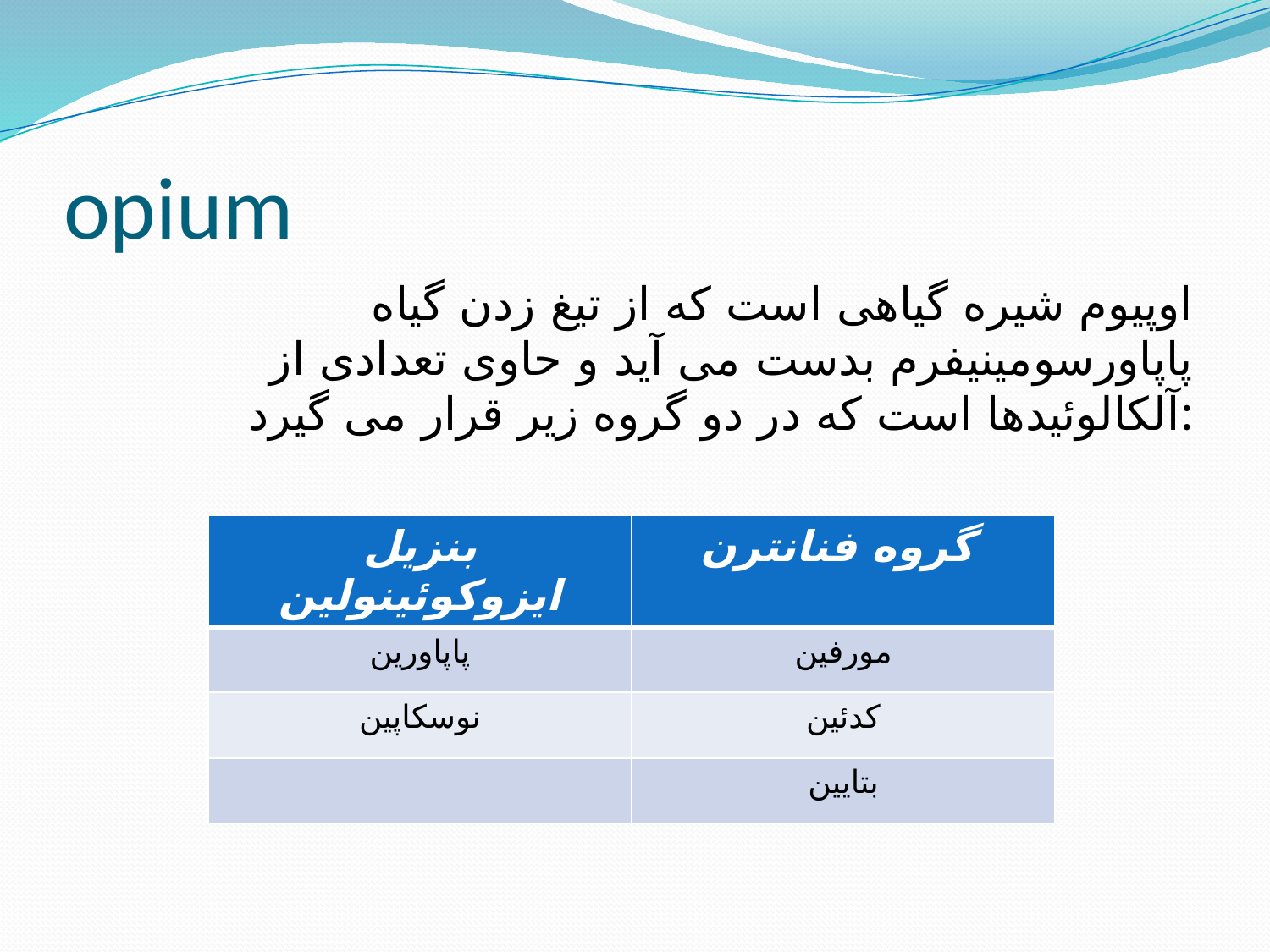

# opium
اوپیوم شیره گیاهی است که از تیغ زدن گیاه پاپاورسومینیفرم بدست می آید و حاوی تعدادی از آلکالوئیدها است که در دو گروه زیر قرار می گیرد:

| بنزیل ایزوکوئینولین | گروه فنانترن |
| --- | --- |
| پاپاورین | مورفین |
| نوسکاپین | کدئین |
|  | بتایین |